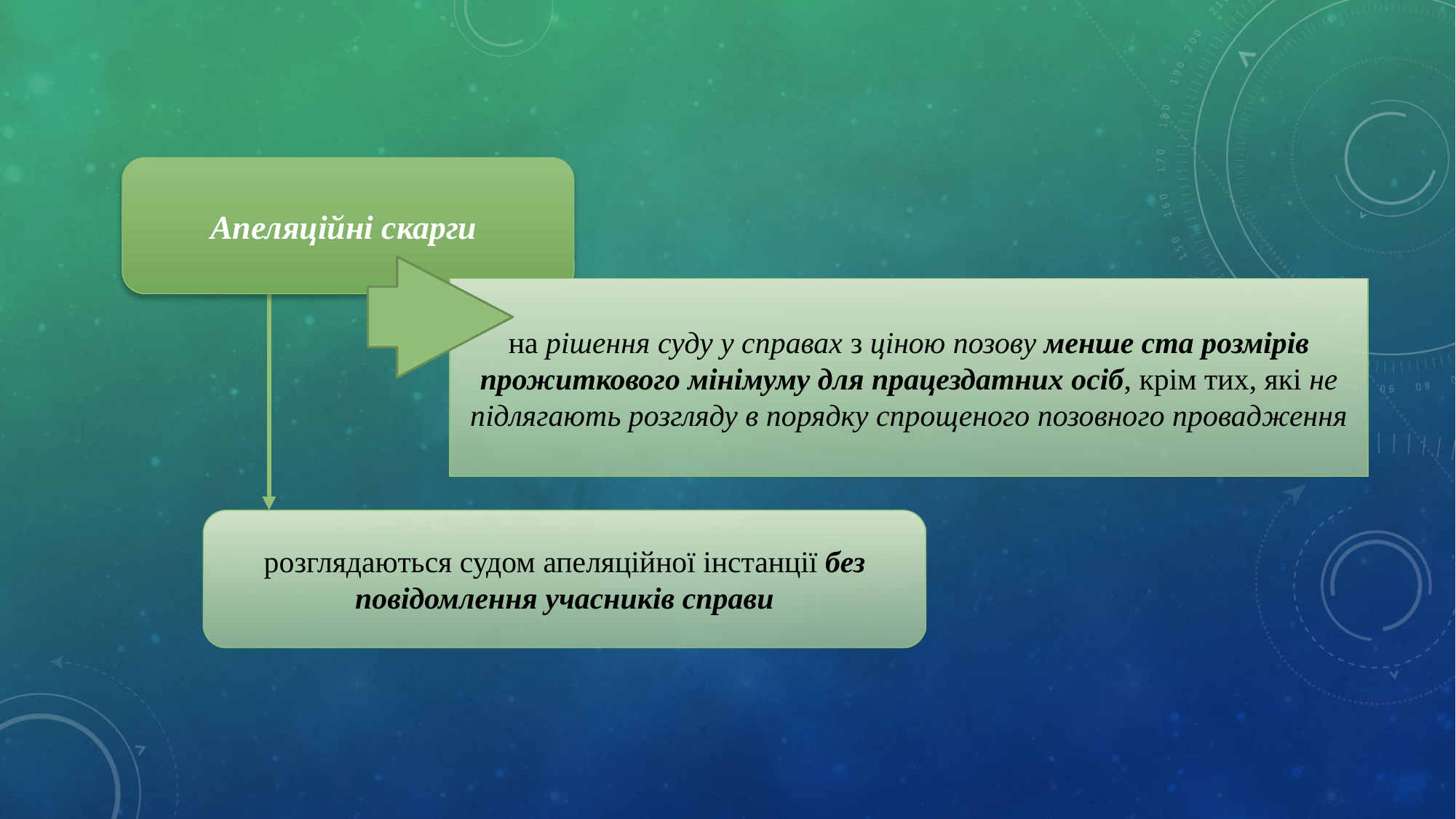

Апеляційні скарги

на рішення суду у справах з ціною позову менше ста розмірів прожиткового мінімуму для працездатних осіб, крім тих, які не підлягають розгляду в порядку спрощеного позовного провадження
розглядаються судом апеляційної інстанції без повідомлення учасників справи